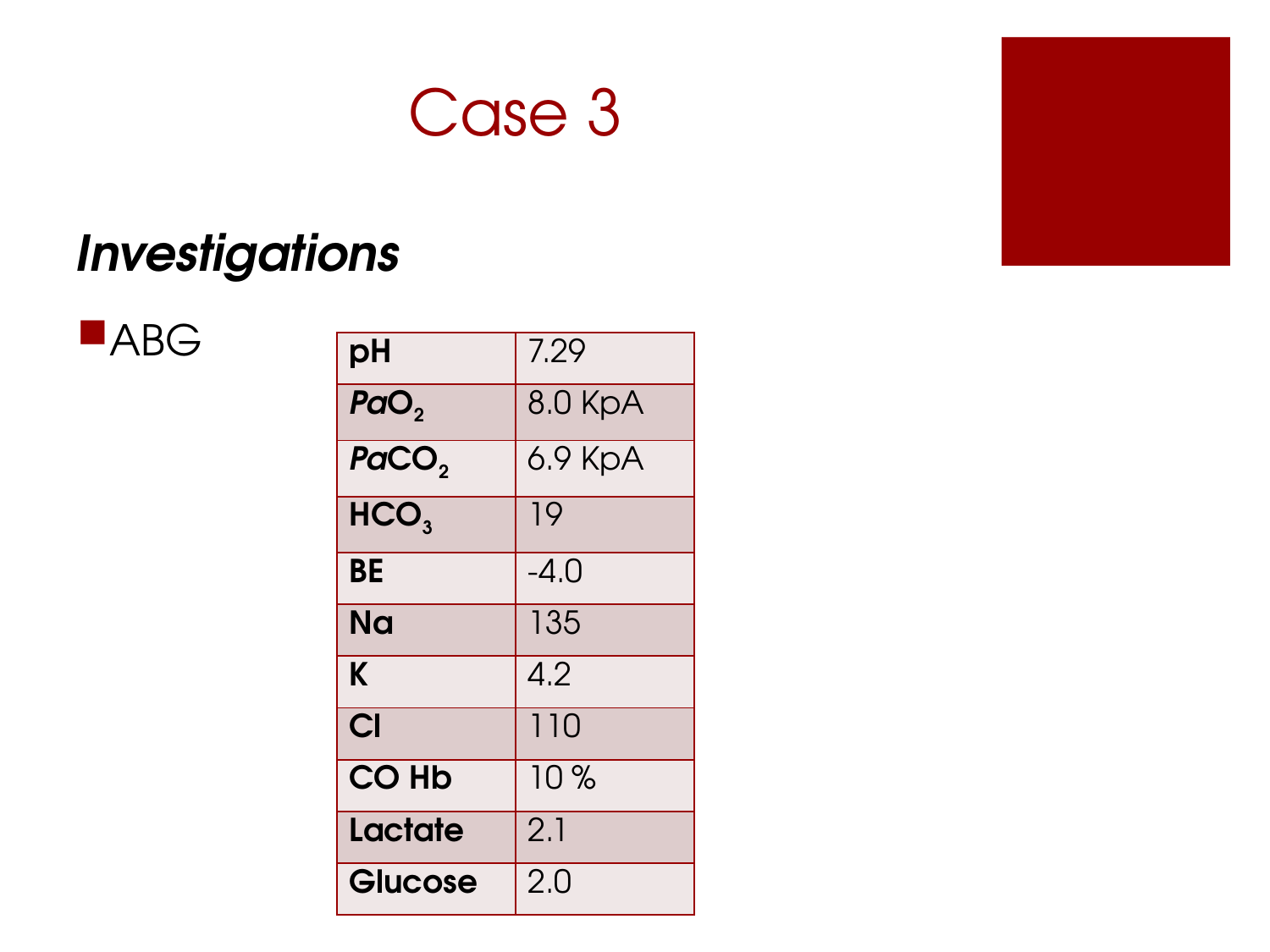

# Case 3
Investigations
ABG

| pH | 7.29 |
| --- | --- |
| PaO2 | 8.0 KpA |
| PaCO2 | 6.9 KpA |
| HCO3 | 19 |
| BE | -4.0 |
| Na | 135 |
| K | 4.2 |
| Cl | 110 |
| CO Hb | 10 % |
| Lactate | 2.1 |
| Glucose | 2.0 |